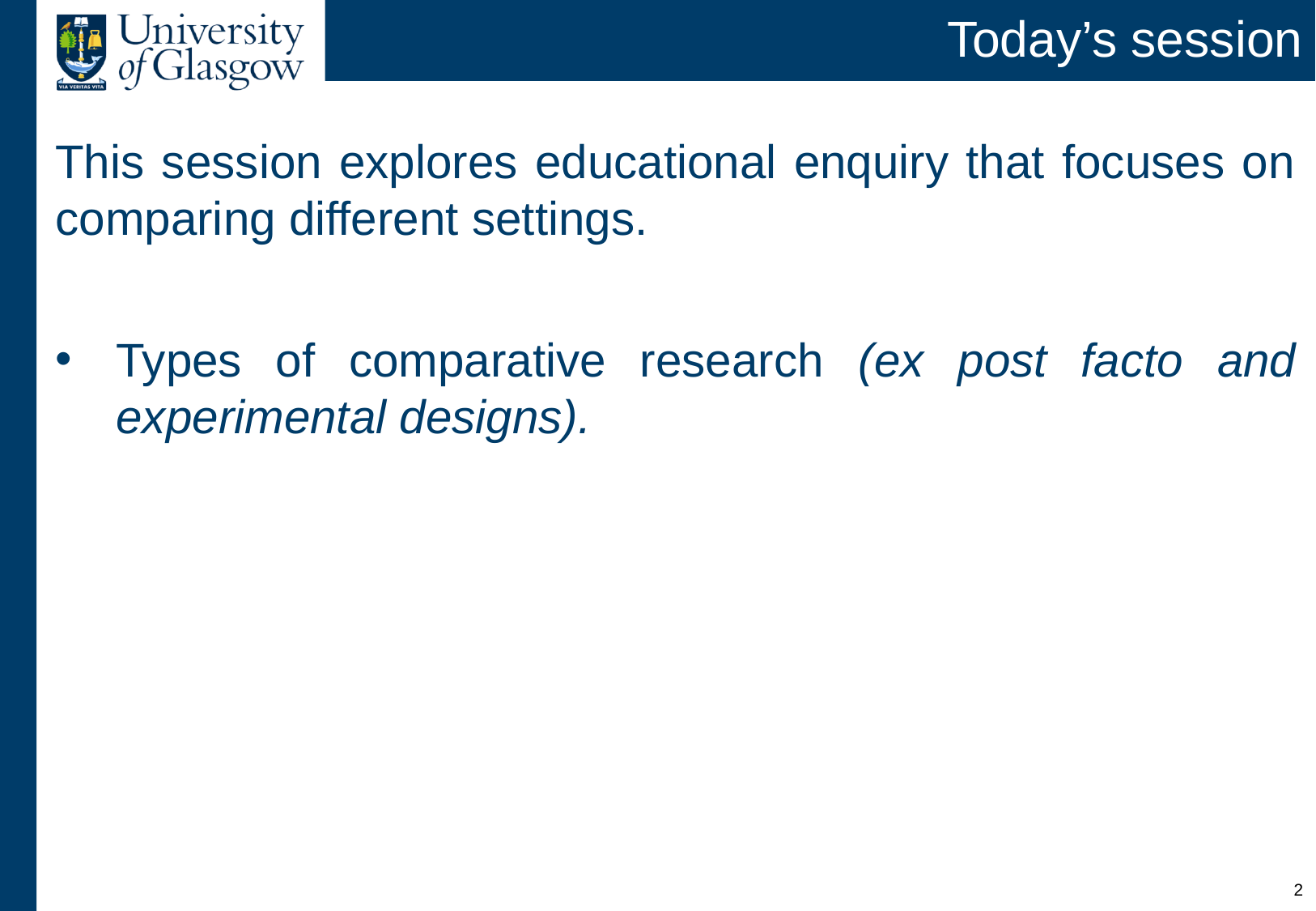

# Today’s session
This session explores educational enquiry that focuses on comparing different settings.

Types of comparative research (ex post facto and experimental designs).
2